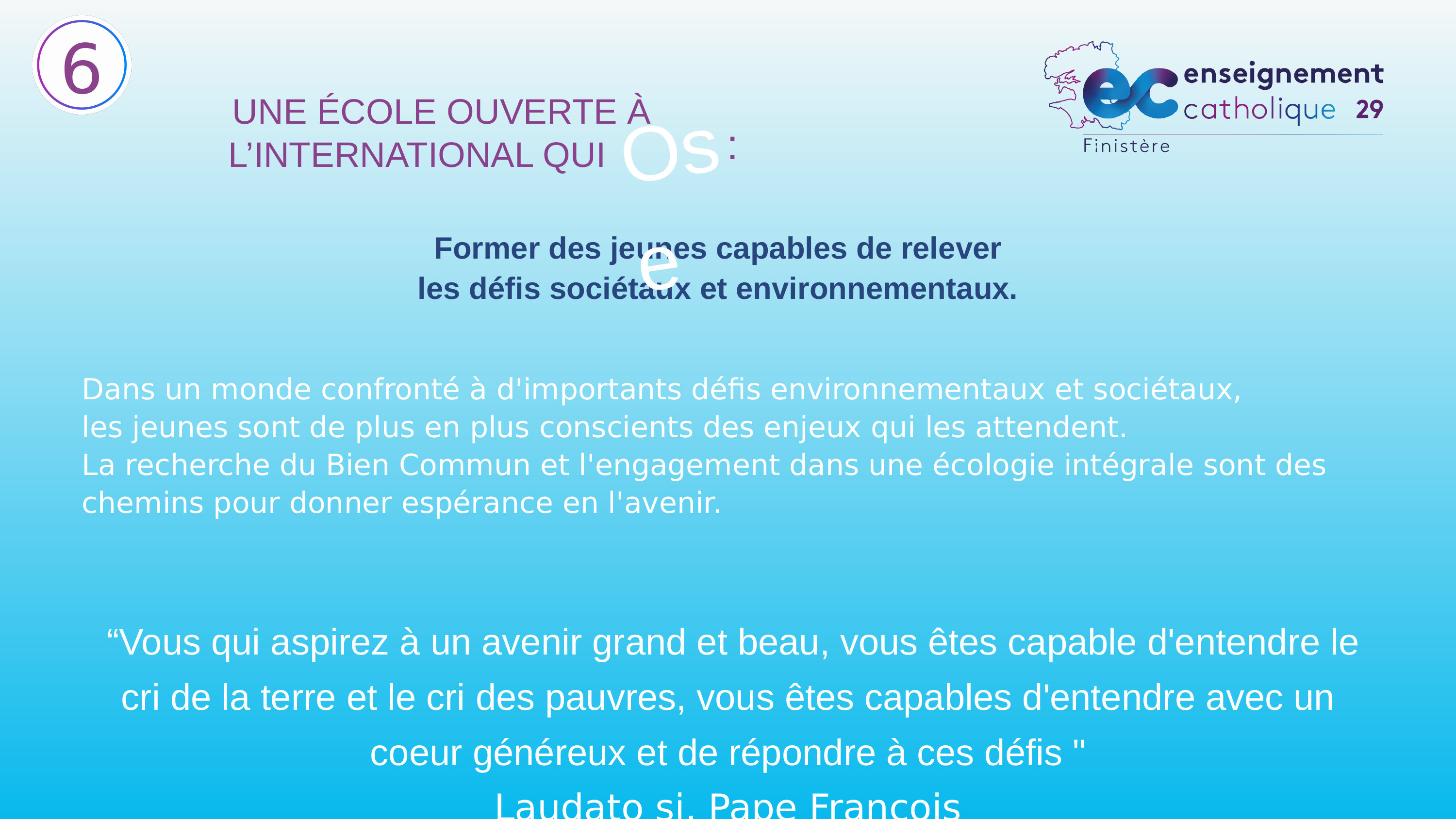

6

Ose
     UNE ÉCOLE OUVERTE À L’INTERNATIONAL QUI
:
Former des jeunes capables de relever
les défis sociétaux et environnementaux.
Dans un monde confronté à d'importants défis environnementaux et sociétaux,
les jeunes sont de plus en plus conscients des enjeux qui les attendent.
La recherche du Bien Commun et l'engagement dans une écologie intégrale sont des chemins pour donner espérance en l'avenir.

 “Vous qui aspirez à un avenir grand et beau, vous êtes capable d'entendre le cri de la terre et le cri des pauvres, vous êtes capables d'entendre avec un coeur généreux et de répondre à ces défis "
Laudato si, Pape François